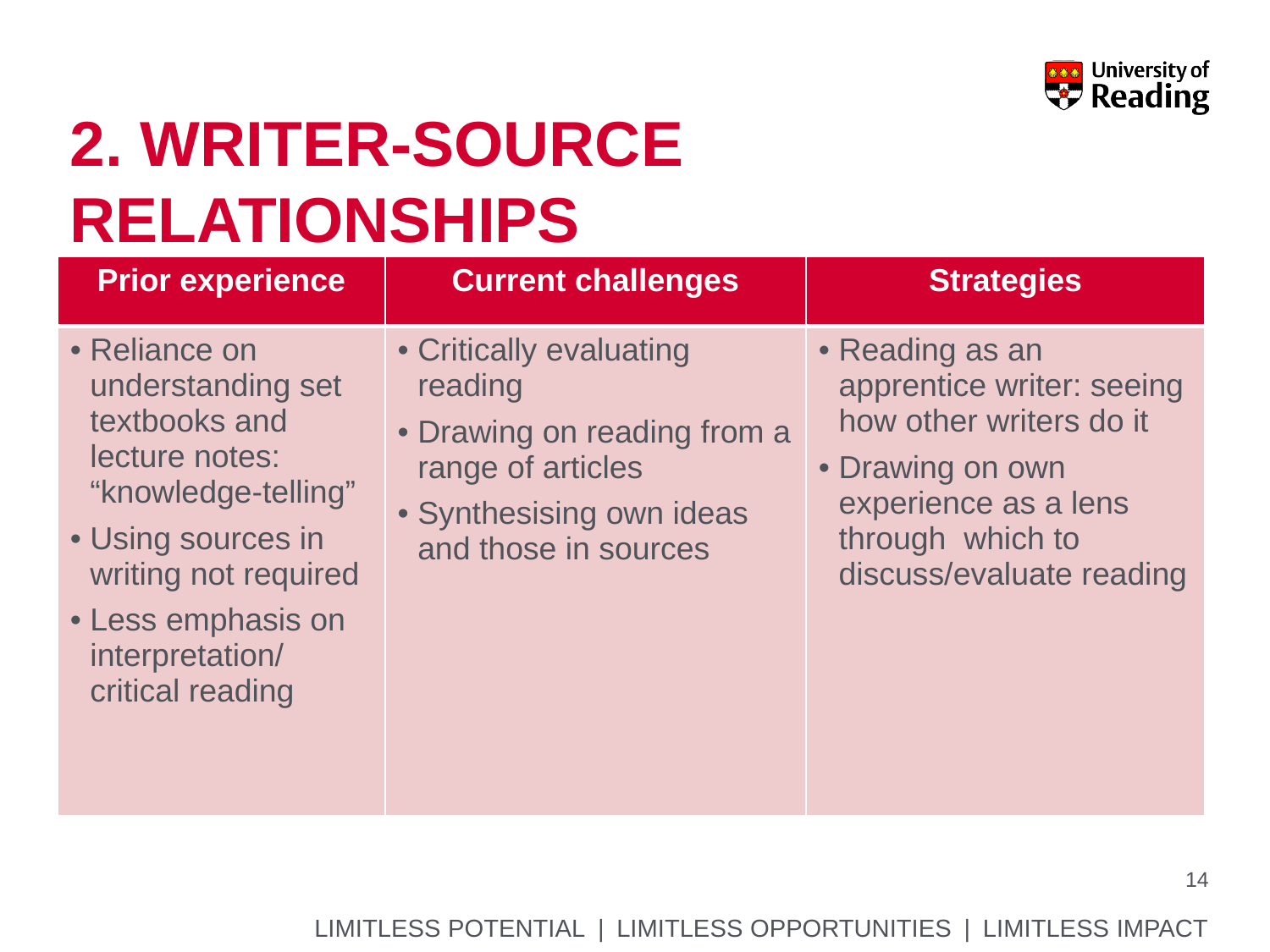

2. Writer-source relationships
| Prior experience | Current challenges | Strategies |
| --- | --- | --- |
| Reliance on understanding set textbooks and lecture notes: “knowledge-telling” Using sources in writing not required Less emphasis on interpretation/ critical reading | Critically evaluating reading Drawing on reading from a range of articles Synthesising own ideas and those in sources | Reading as an apprentice writer: seeing how other writers do it Drawing on own experience as a lens through which to discuss/evaluate reading |
14